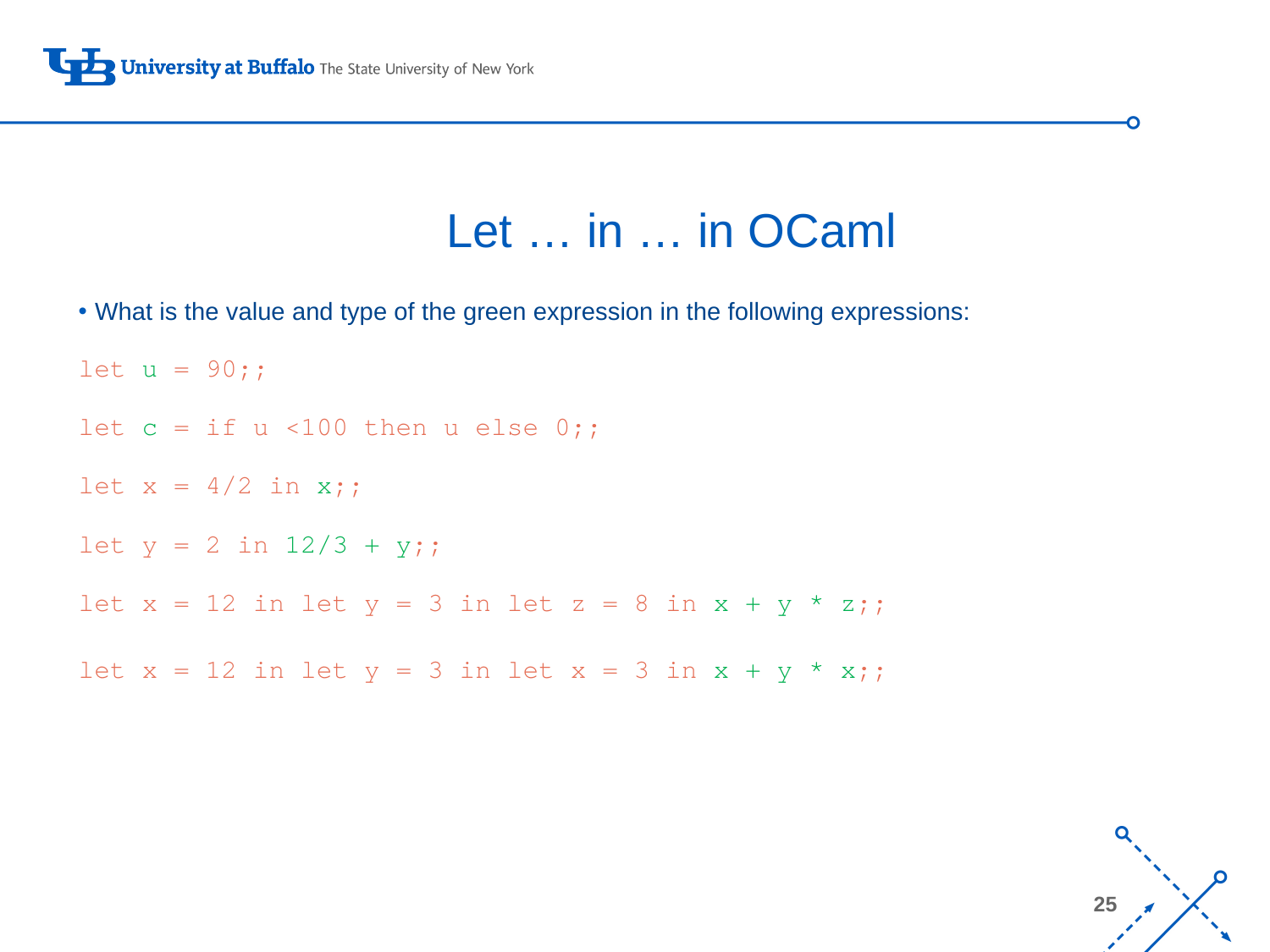

# Let … in … in OCaml
What is the value and type of the green expression in the following expressions:

let u = 90;;

let c = if u <100 then u else 0;;

let x = 4/2 in x;;

let y = 2 in 12/3 + y;;

let x = 12 in let y = 3 in let z = 8 in x + y * z;;

let x = 12 in let y = 3 in let x = 3 in x + y * x;;

25